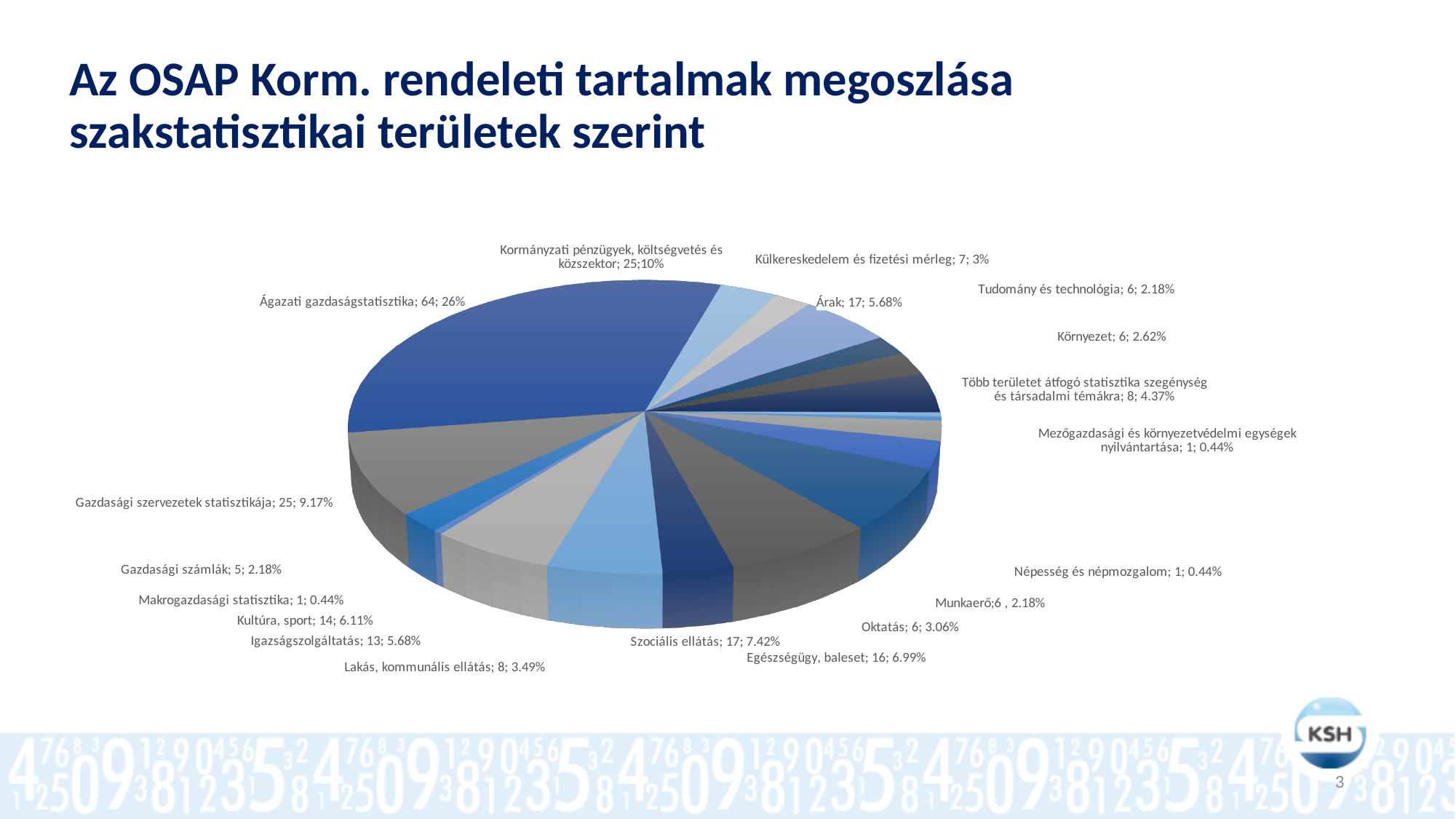

# Az OSAP Korm. rendeleti tartalmak megoszlása szakstatisztikai területek szerint

[unsupported chart]

3